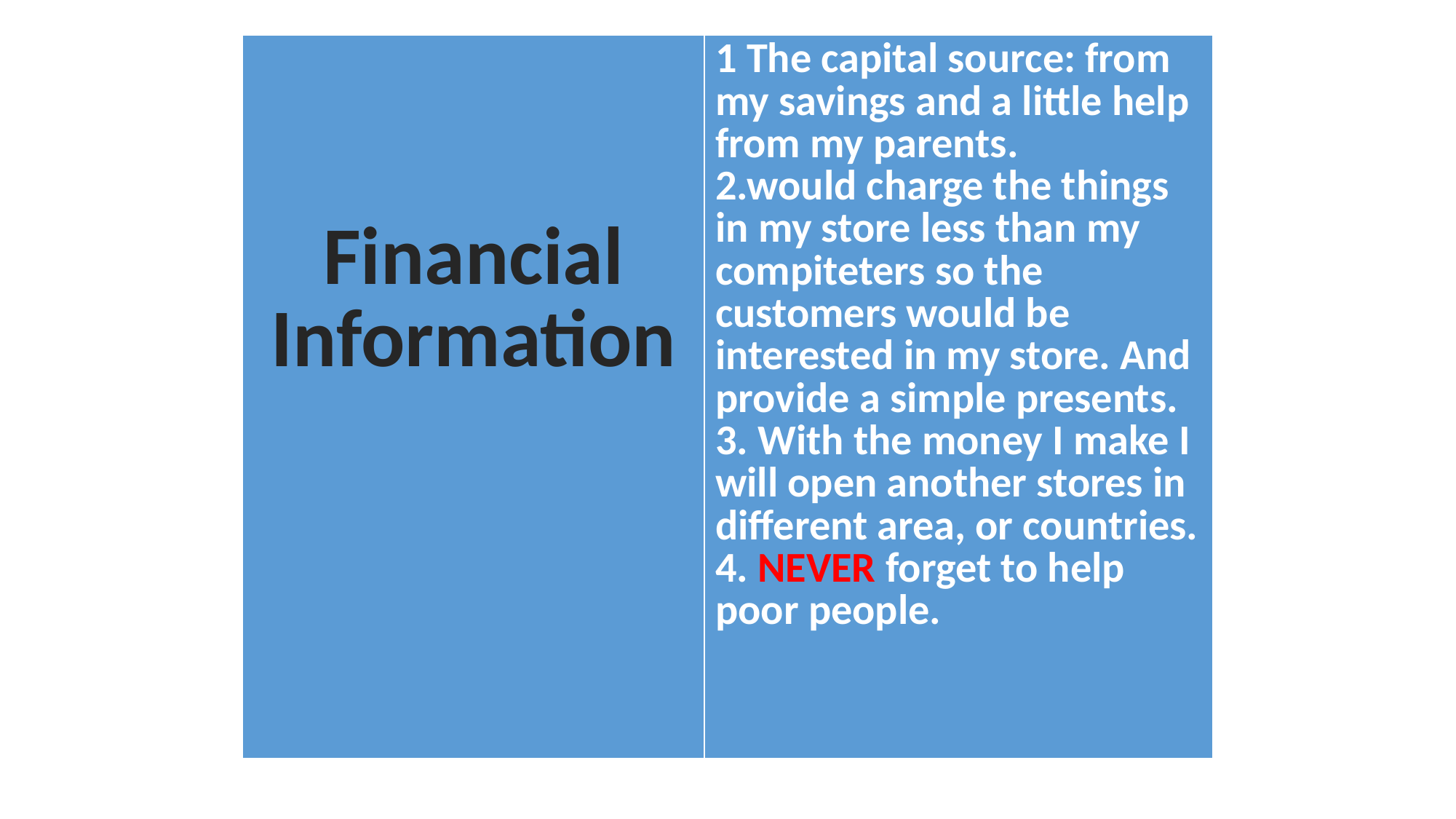

| Financial Information | 1 The capital source: from my savings and a little help from my parents. 2.would charge the things in my store less than my compiteters so the customers would be interested in my store. And provide a simple presents. 3. With the money I make I will open another stores in different area, or countries. 4. NEVER forget to help poor people. |
| --- | --- |